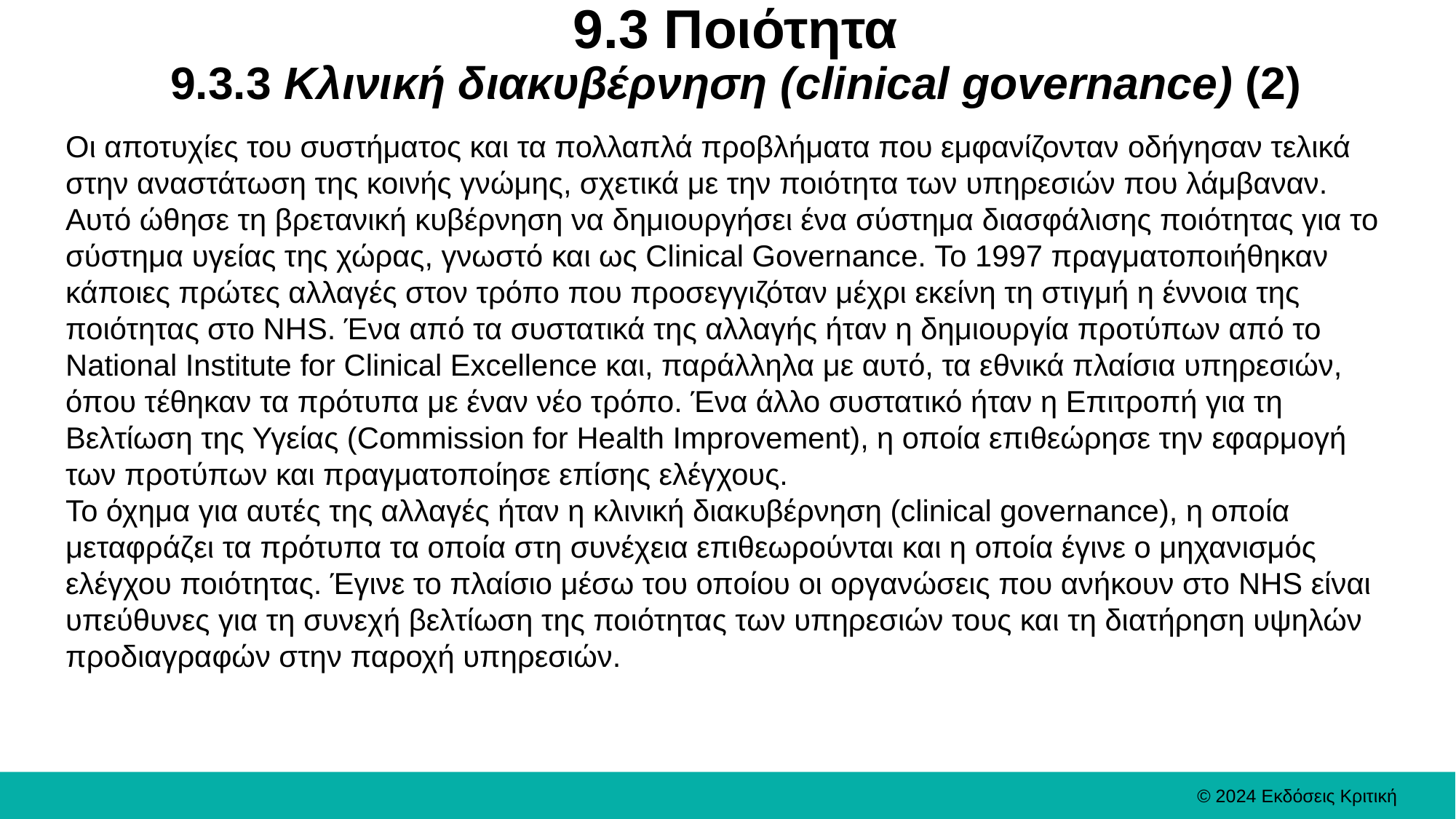

# 9.3 Ποιότητα 9.3.3 Κλινική διακυβέρνηση (clinical governance) (2)
Οι αποτυχίες του συστήματος και τα πολλαπλά προβλήματα που εμφανίζονταν οδήγησαν τελικά στην αναστάτωση της κοινής γνώμης, σχετικά με την ποιότητα των υπηρεσιών που λάμβαναν. Αυτό ώθησε τη βρετανική κυβέρνηση να δημιουργήσει ένα σύστημα διασφάλισης ποιότητας για το σύστημα υγείας της χώρας, γνωστό και ως Clinical Governance. Το 1997 πραγματοποιήθηκαν κάποιες πρώτες αλλαγές στον τρόπο που προσεγγιζόταν μέχρι εκείνη τη στιγμή η έννοια της ποιότητας στο NHS. Ένα από τα συστατικά της αλλαγής ήταν η δημιουργία προτύπων από το National Institute for Clinical Excellence και, παράλληλα με αυτό, τα εθνικά πλαίσια υπηρεσιών, όπου τέθηκαν τα πρότυπα με έναν νέο τρόπο. Ένα άλλο συστατικό ήταν η Επιτροπή για τη Βελτίωση της Υγείας (Commission for Health Improvement), η οποία επιθεώρησε την εφαρμογή των προτύπων και πραγματοποίησε επίσης ελέγχους.
Το όχημα για αυτές της αλλαγές ήταν η κλινική διακυβέρνηση (clinical governance), η οποία μεταφράζει τα πρότυπα τα οποία στη συνέχεια επιθεωρούνται και η οποία έγινε ο μηχανισμός ελέγχου ποιότητας. Έγινε το πλαίσιο μέσω του οποίου οι οργανώσεις που ανήκουν στο NHS είναι υπεύθυνες για τη συνεχή βελτίωση της ποιότητας των υπηρεσιών τους και τη διατήρηση υψηλών προδιαγραφών στην παροχή υπηρεσιών.

© 2024 Εκδόσεις Κριτική